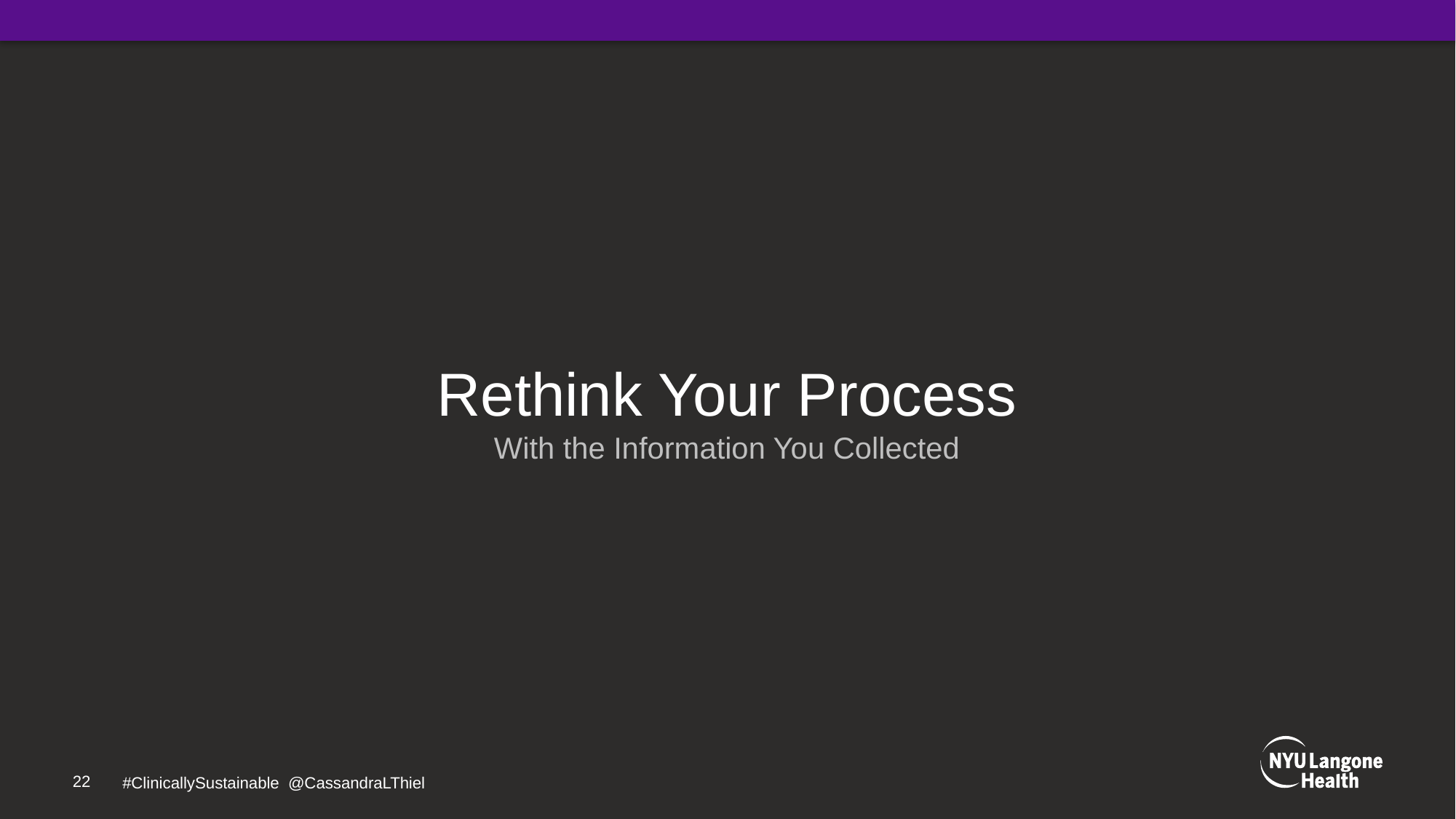

# Rethink Your Process
With the Information You Collected
22
#ClinicallySustainable  @CassandraLThiel